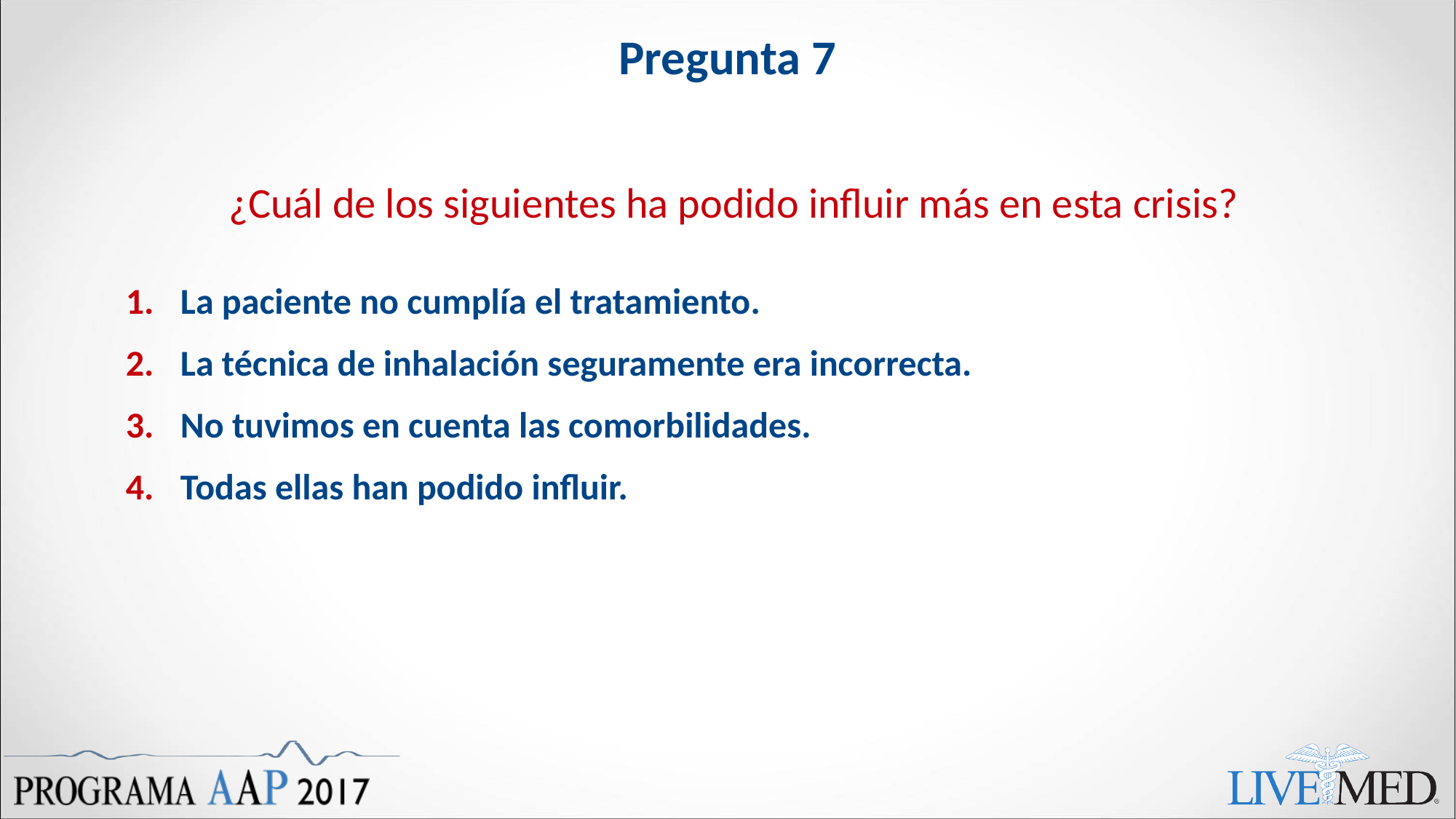

# Pregunta 7
¿Cuál de los siguientes ha podido influir más en esta crisis?
La paciente no cumplía el tratamiento.
La técnica de inhalación seguramente era incorrecta.
No tuvimos en cuenta las comorbilidades.
Todas ellas han podido influir.